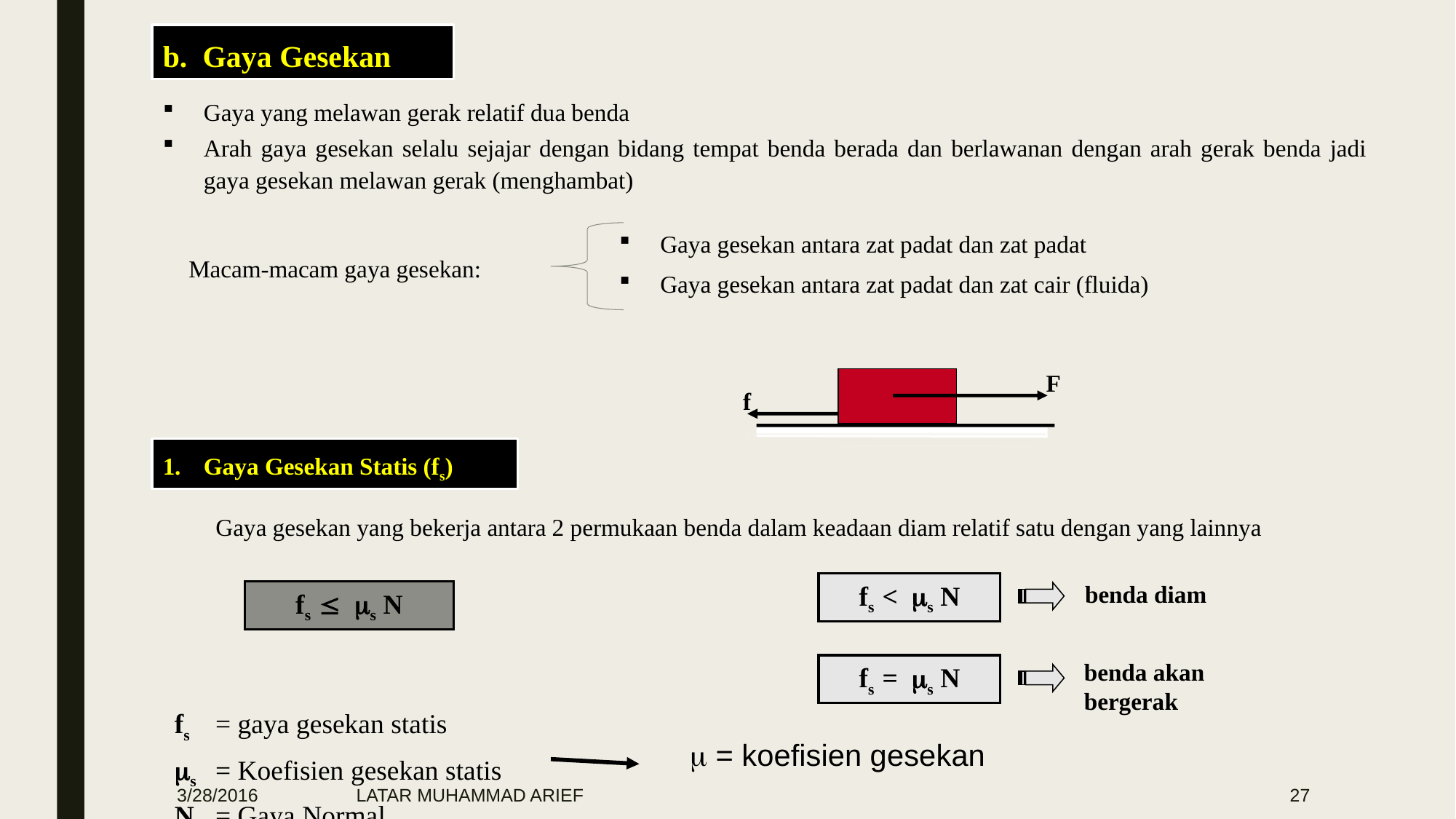

b.  Gaya Gesekan
Gaya yang melawan gerak relatif dua benda
Arah gaya gesekan selalu sejajar dengan bidang tempat benda berada dan berlawanan dengan arah gerak benda jadi gaya gesekan melawan gerak (menghambat)
Gaya gesekan antara zat padat dan zat padat
Gaya gesekan antara zat padat dan zat cair (fluida)

Macam-macam gaya gesekan:
F

f

Gaya Gesekan Statis (fs)
Gaya gesekan yang bekerja antara 2 permukaan benda dalam keadaan diam relatif satu dengan yang lainnya
fs  <  μs N
benda diam
fs  ≤  μs N

benda akan bergerak
fs  =  μs N

fs	= gaya gesekan statis
μs	= Koefisien gesekan statis
N	= Gaya Normal
μ = koefisien gesekan
3/28/2016
LATAR MUHAMMAD ARIEF
27